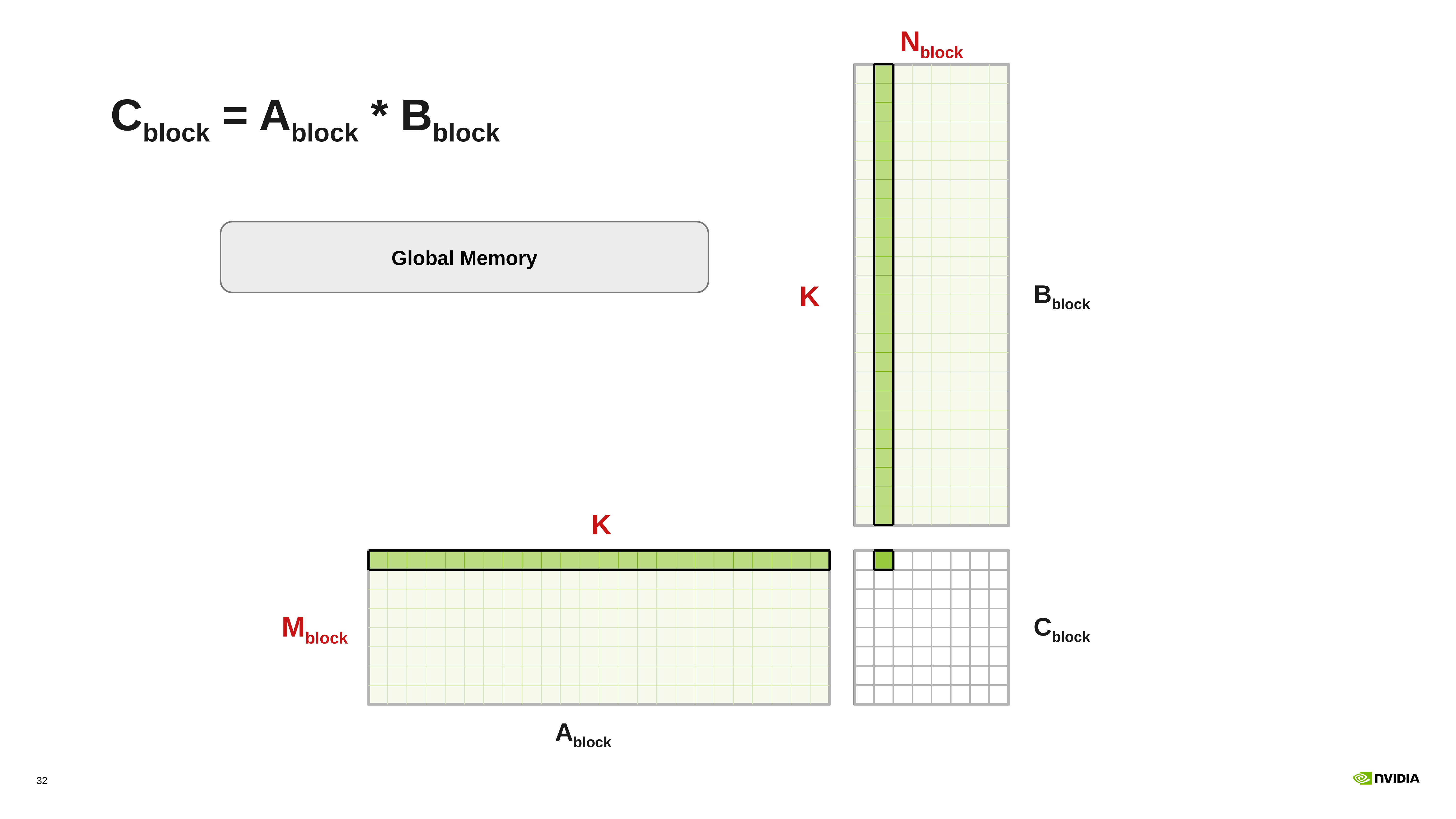

Nblock

Cblock = Ablock * Bblock
Global Memory
K
Bblock
K

Mblock
Cblock
Ablock
32